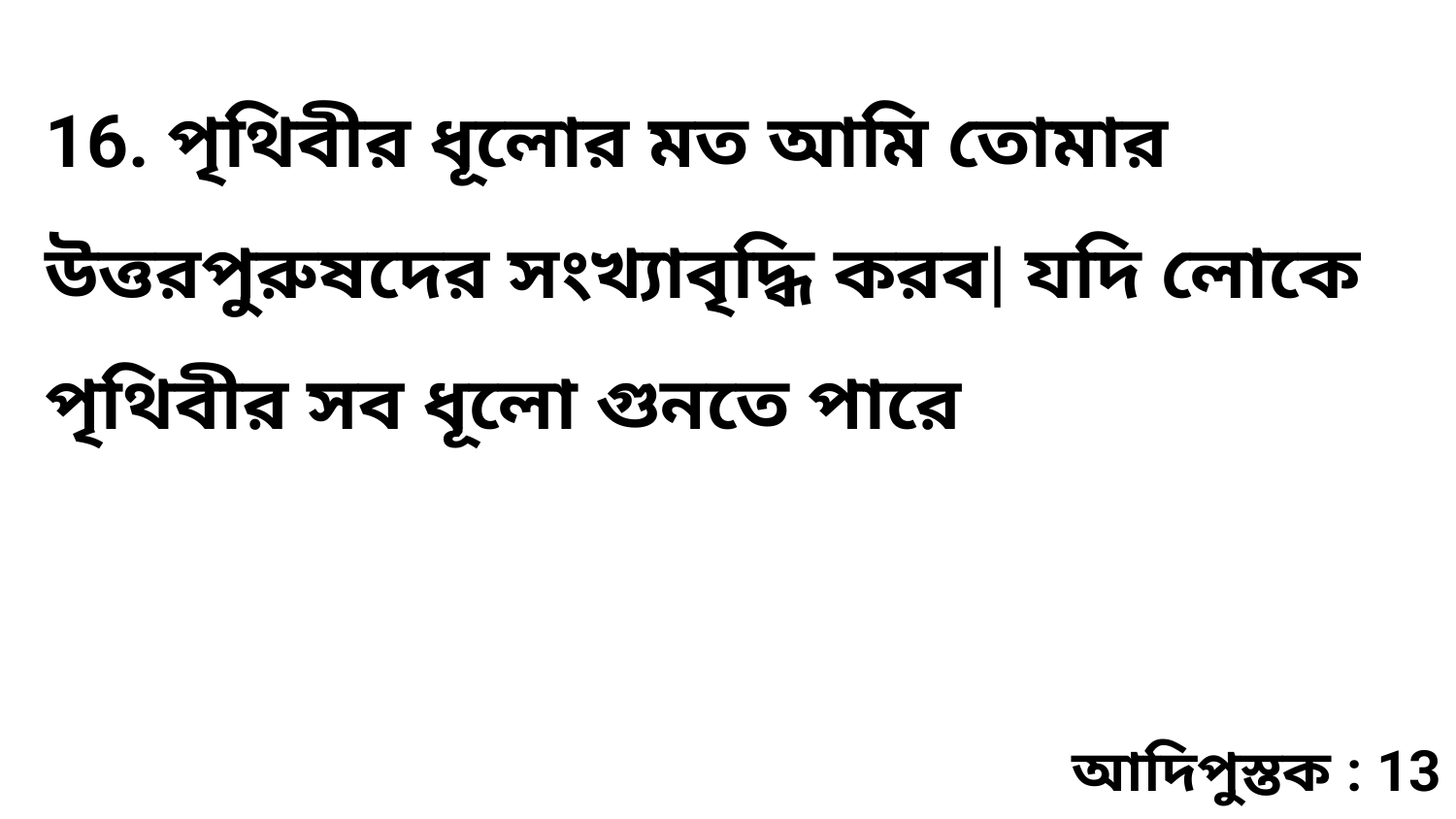

16. পৃথিবীর ধূলোর মত আমি তোমার উত্তরপুরুষদের সংখ্যাবৃদ্ধি করব| যদি লোকে পৃথিবীর সব ধূলো গুনতে পারে
আদিপুস্তক : 13